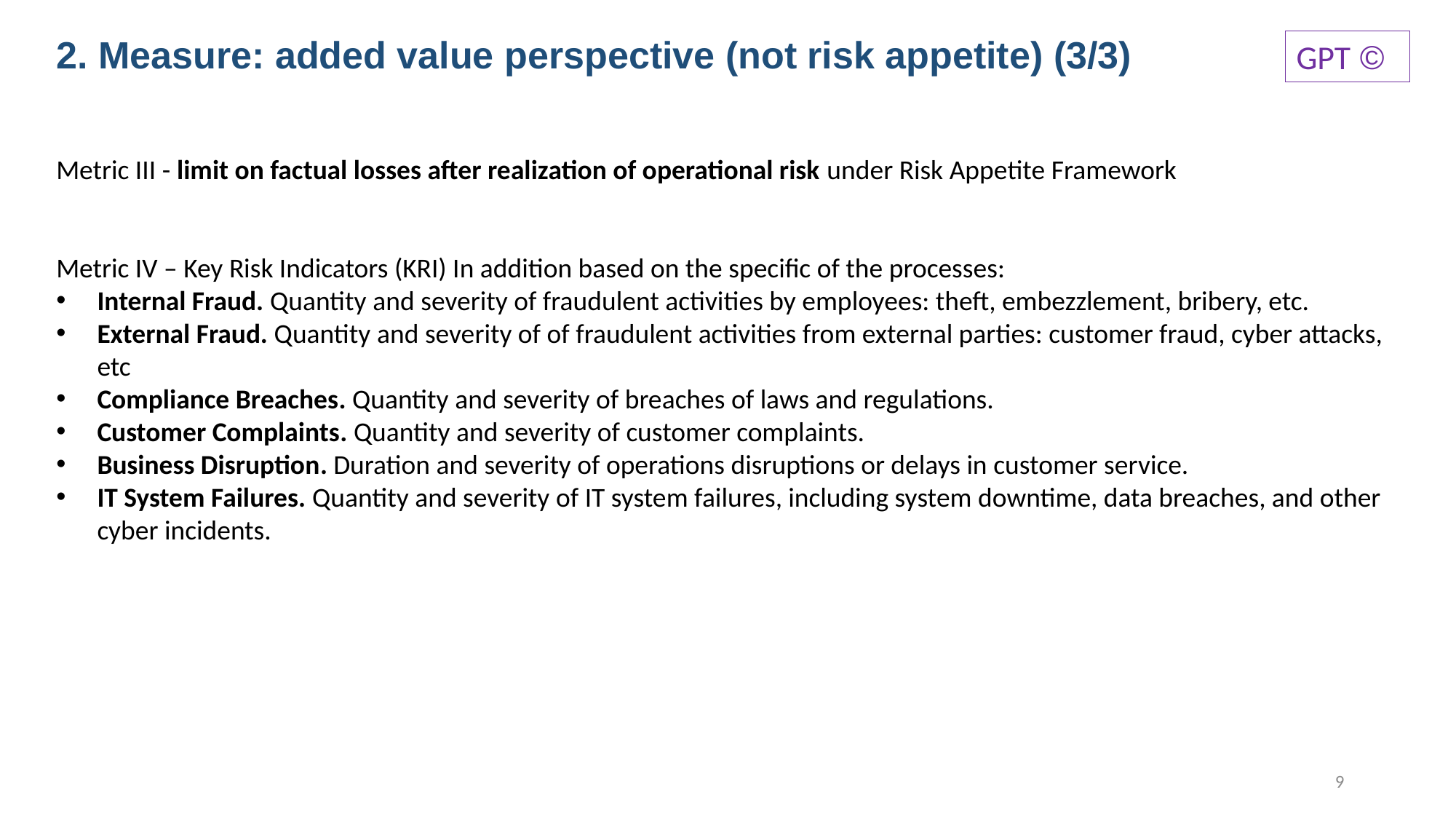

2. Measure: added value perspective (not risk appetite) (3/3)
GPT ©

Metric III - limit on factual losses after realization of operational risk under Risk Appetite Framework

Metric IV – Key Risk Indicators (KRI) In addition based on the specific of the processes:
Internal Fraud. Quantity and severity of fraudulent activities by employees: theft, embezzlement, bribery, etc.
External Fraud. Quantity and severity of of fraudulent activities from external parties: customer fraud, cyber attacks, etc
Compliance Breaches. Quantity and severity of breaches of laws and regulations.
Customer Complaints. Quantity and severity of customer complaints.
Business Disruption. Duration and severity of operations disruptions or delays in customer service.
IT System Failures. Quantity and severity of IT system failures, including system downtime, data breaches, and other cyber incidents.
9